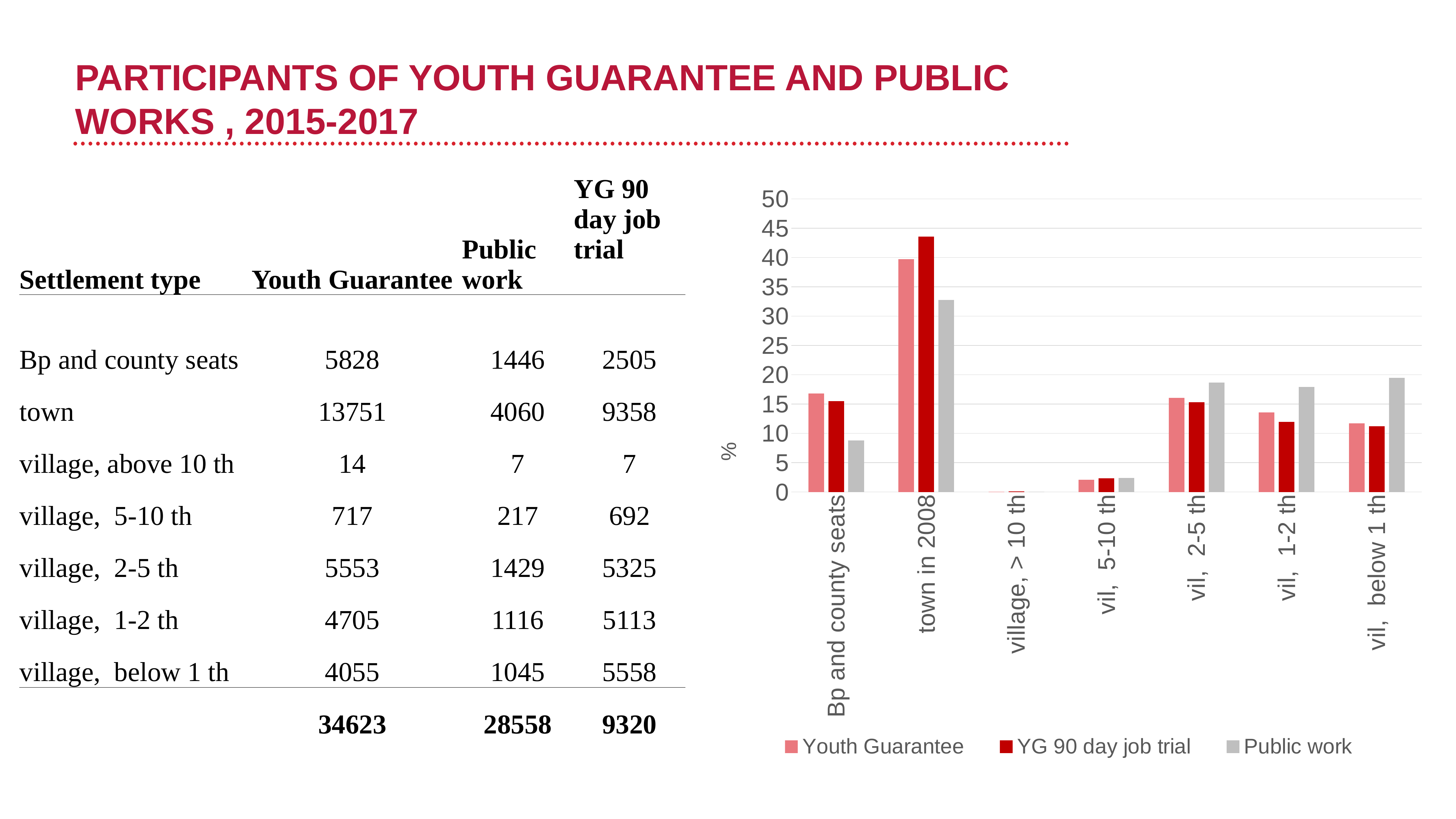

# PARTICIPANTS OF YOUTH GUARANTEE AND PUBLIC WORKS , 2015-2017

| Settlement type | Youth Guarantee | Public work | YG 90 day job trial |
| --- | --- | --- | --- |
| Bp and county seats | 5828 | 1446 | 2505 |
| town | 13751 | 4060 | 9358 |
| village, above 10 th | 14 | 7 | 7 |
| village, 5-10 th | 717 | 217 | 692 |
| village, 2-5 th | 5553 | 1429 | 5325 |
| village, 1-2 th | 4705 | 1116 | 5113 |
| village, below 1 th | 4055 | 1045 | 5558 |
|  | 34623 | 28558 | 9320 |

### Chart

| Category | Youth Guarantee | YG 90 day job trial | Public work |
|---|---|---|---|
| Bp and county seats | 16.82 | 15.52 | 8.78 |
| town in 2008 | 39.72 | 43.56 | 32.77 |
| village, > 10 th | 0.04 | 0.08 | 0.02 |
| vil,  5-10 th | 2.07 | 2.33 | 2.42 |
| vil,  2-5 th | 16.04 | 15.33 | 18.65 |
| vil,  1-2 th | 13.59 | 11.97 | 17.9 |
| vil,  below 1 th | 11.71 | 11.21 | 19.46 |